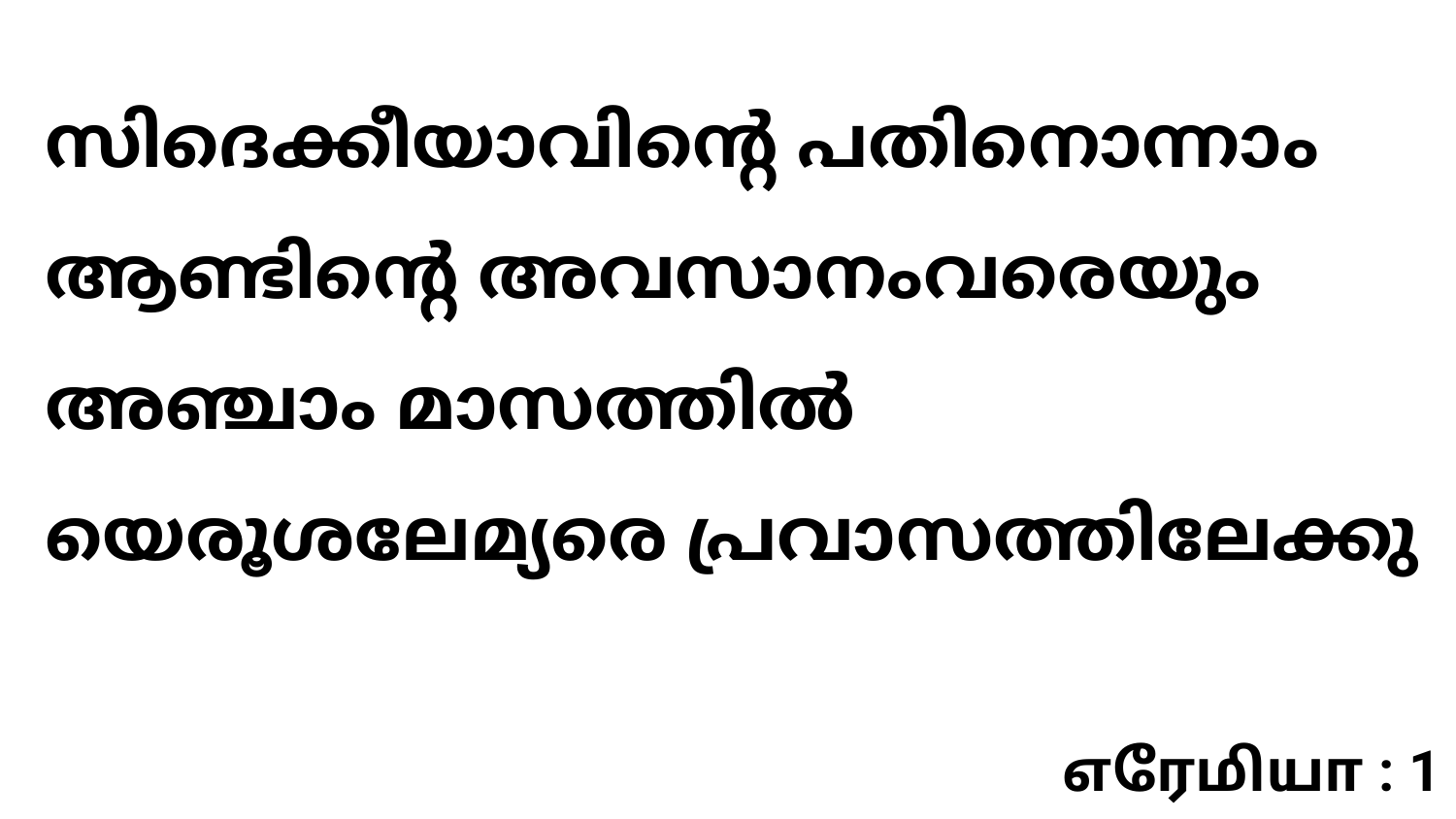

സിദെക്കീയാവിന്റെ പതിനൊന്നാം ആണ്ടിന്റെ അവസാനംവരെയും അഞ്ചാം മാസത്തിൽ യെരൂശലേമ്യരെ പ്രവാസത്തിലേക്കു
எரேமியா : 1